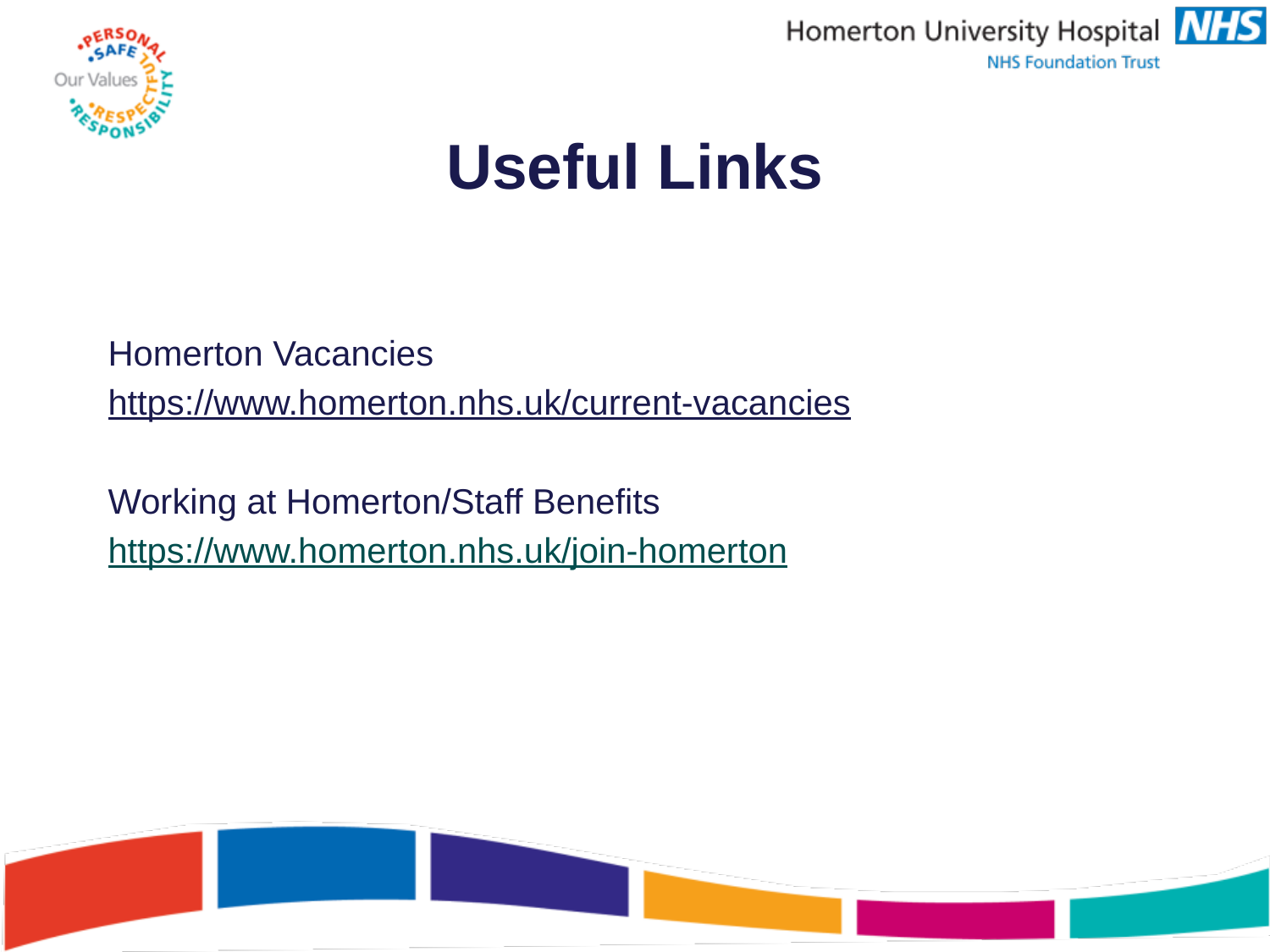

# Useful Links

Homerton Vacancies
https://www.homerton.nhs.uk/current-vacancies

Working at Homerton/Staff Benefits
https://www.homerton.nhs.uk/join-homerton